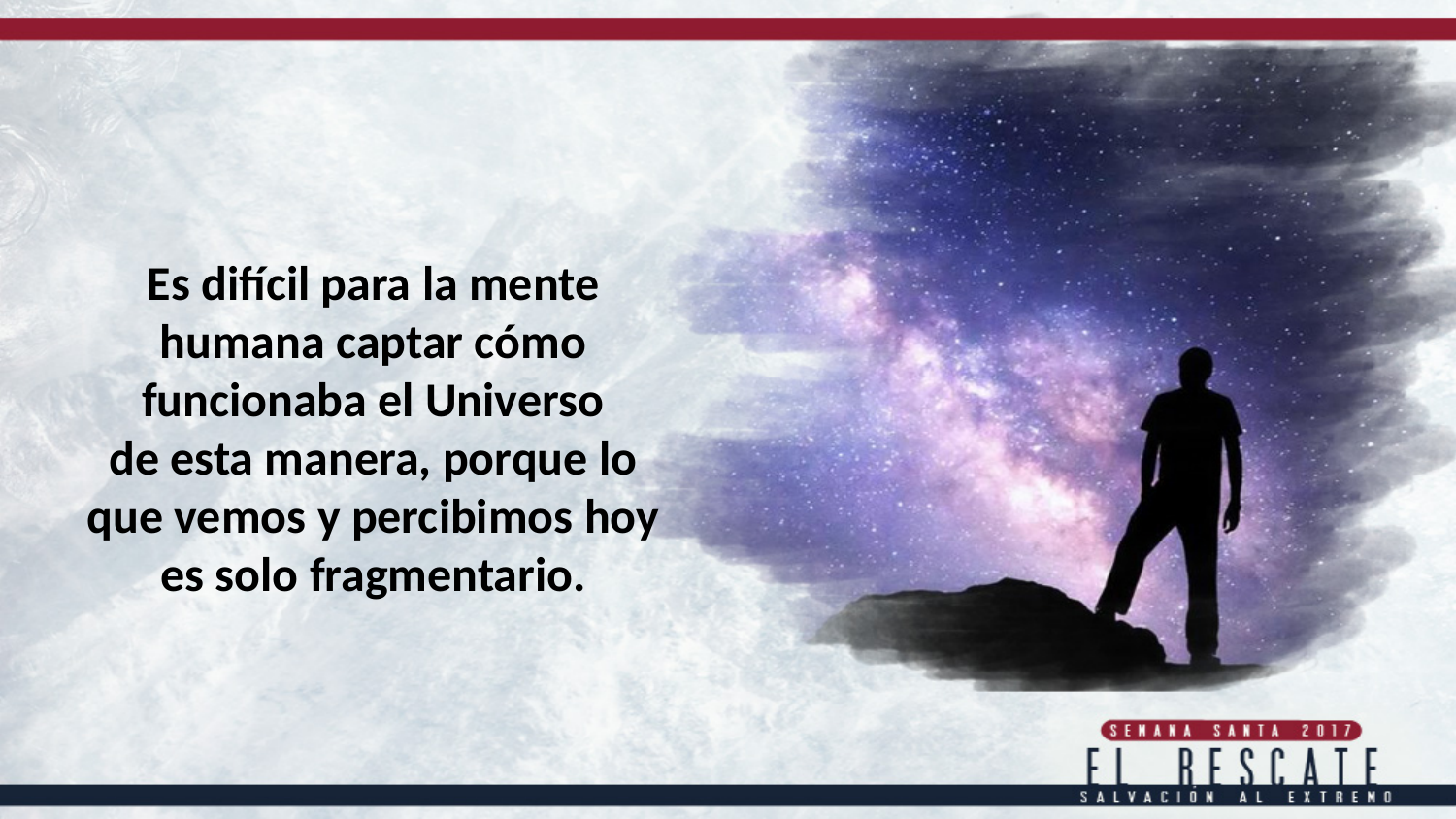

Es difícil para la mente humana captar cómo funcionaba el Universo
de esta manera, porque lo que vemos y percibimos hoy es solo fragmentario.